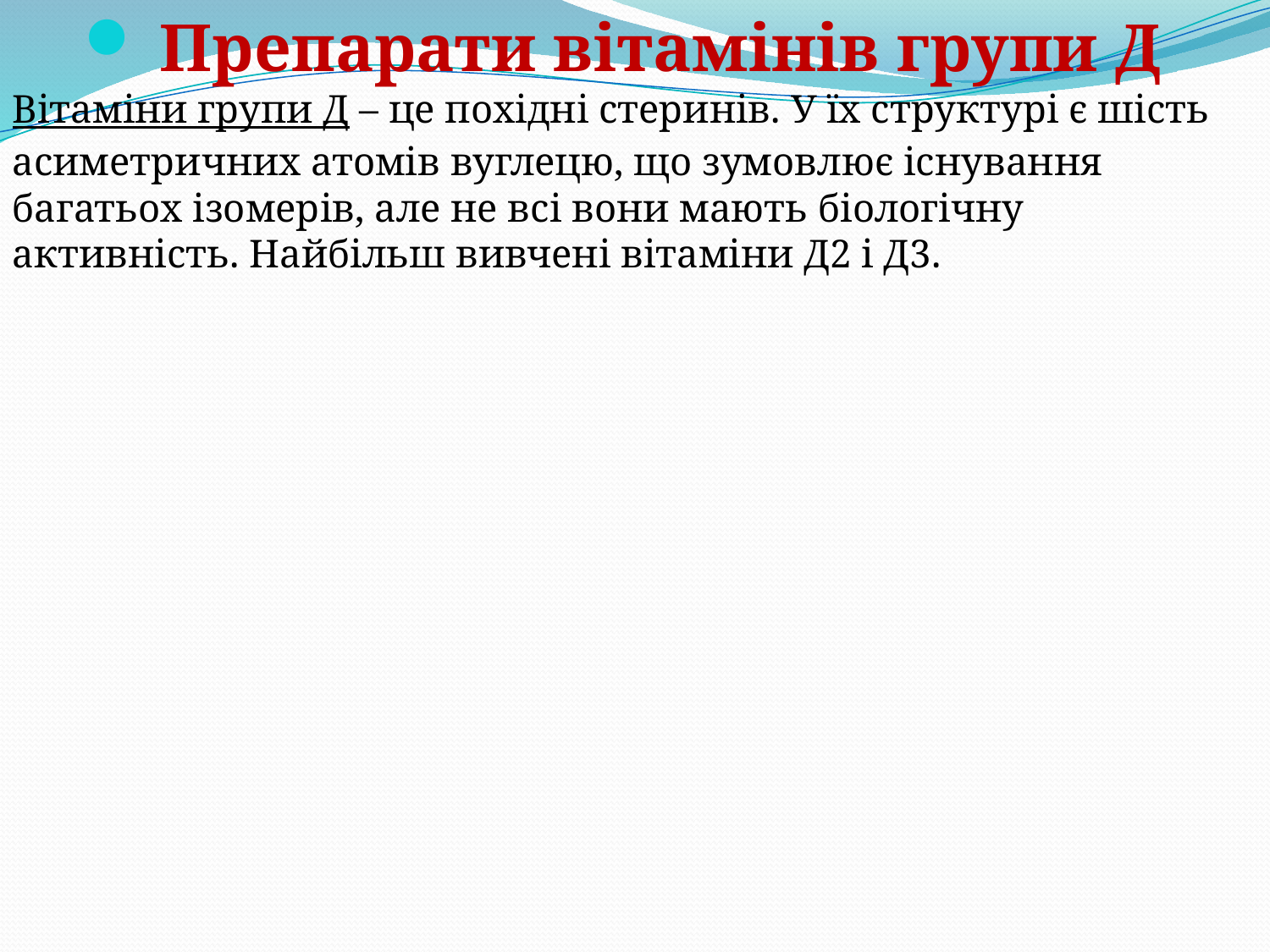

Препарати вітамінів групи Д
Вітаміни групи Д – це похідні стеринів. У їх структурі є шість асиметричних атомів вуглецю, що зумовлює існування багатьох ізомерів, але не всі вони мають біологічну активність. Найбільш вивчені вітаміни Д2 і Д3.